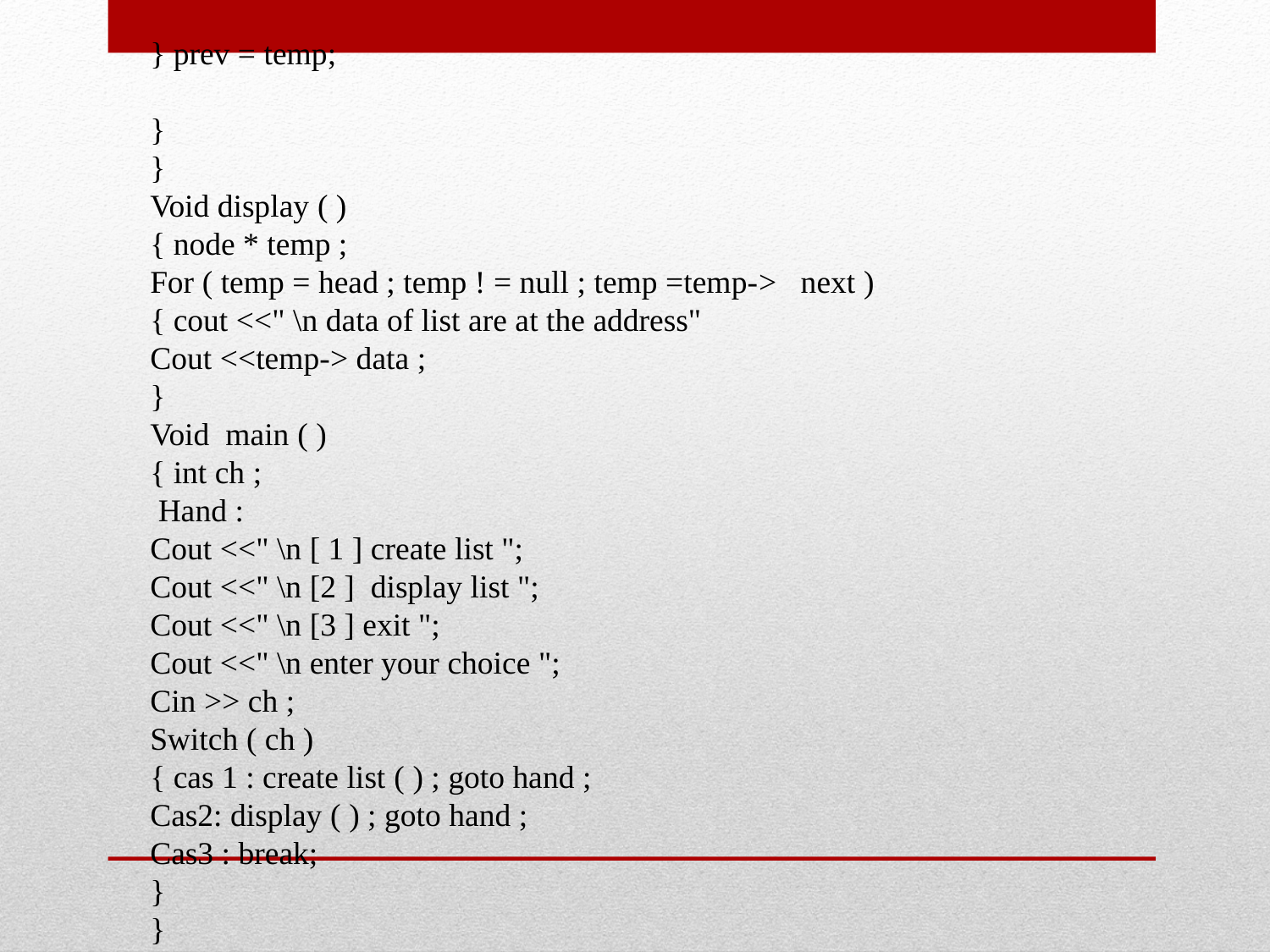

{ prev ->     next = temp ;

} prev = temp;

}
}
Void display ( )
{ node * temp ;
For ( temp = head ; temp ! = null ; temp =temp->   next )
{ cout <<" \n data of list are at the address"
Cout <<temp-> data ;
}
Void  main ( )
{ int ch ;
 Hand :
Cout <<" \n [ 1 ] create list ";
Cout <<" \n [2 ]  display list ";
Cout <<" \n [3 ] exit ";
Cout <<" \n enter your choice ";
Cin >> ch ;
Switch ( ch )
{ cas 1 : create list ( ) ; goto hand ;
Cas2: display ( ) ; goto hand ;
Cas3 : break;
}
}